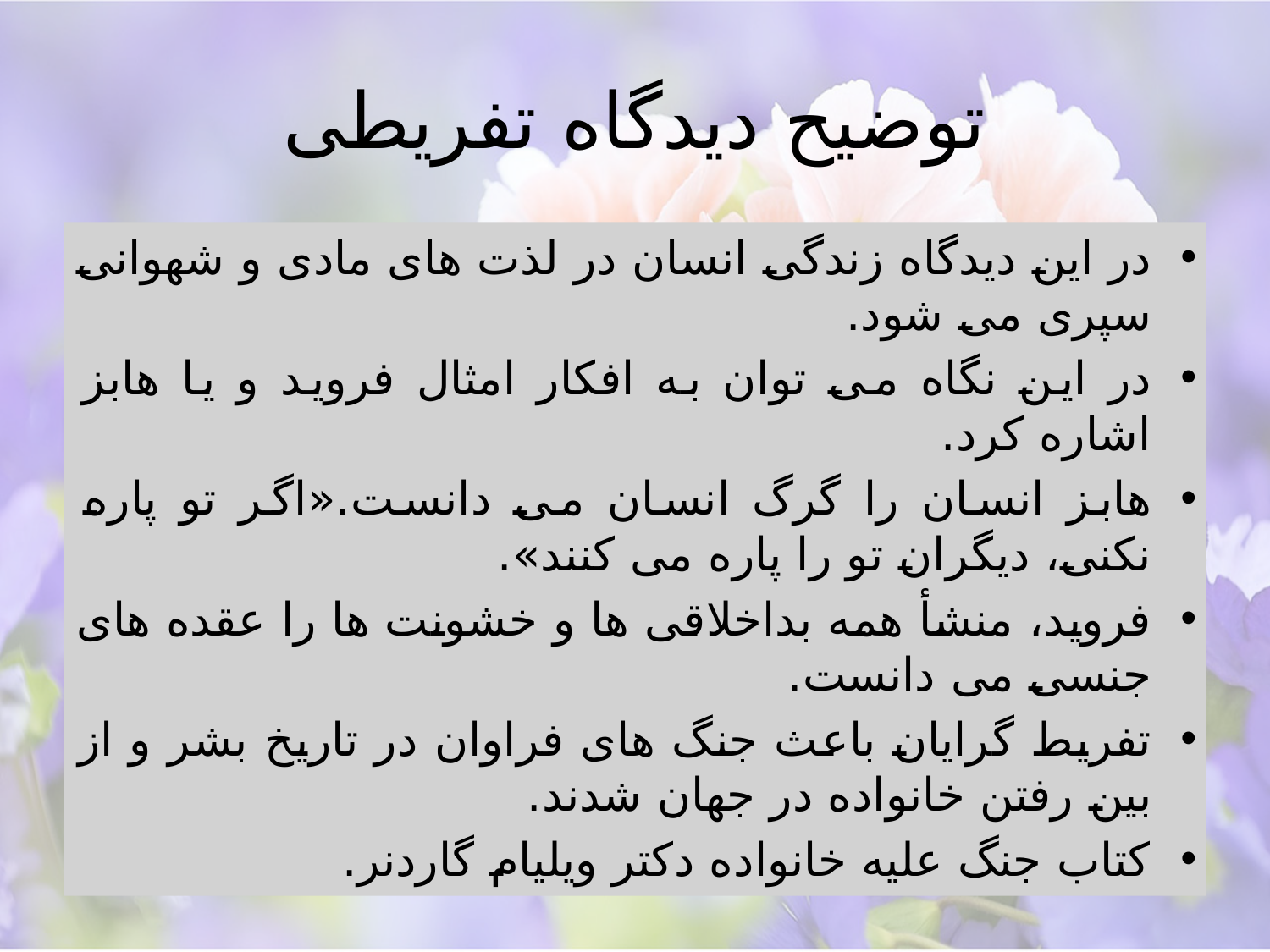

# توضیح دیدگاه تفریطی
در این دیدگاه زندگی انسان در لذت های مادی و شهوانی سپری می شود.
در این نگاه می توان به افکار امثال فروید و یا هابز اشاره کرد.
هابز انسان را گرگ انسان می دانست.«اگر تو پاره نکنی، دیگران تو را پاره می کنند».
فروید، منشأ همه بداخلاقی ها و خشونت ها را عقده های جنسی می دانست.
تفریط گرایان باعث جنگ های فراوان در تاریخ بشر و از بین رفتن خانواده در جهان شدند.
کتاب جنگ علیه خانواده دکتر ویلیام گاردنر.